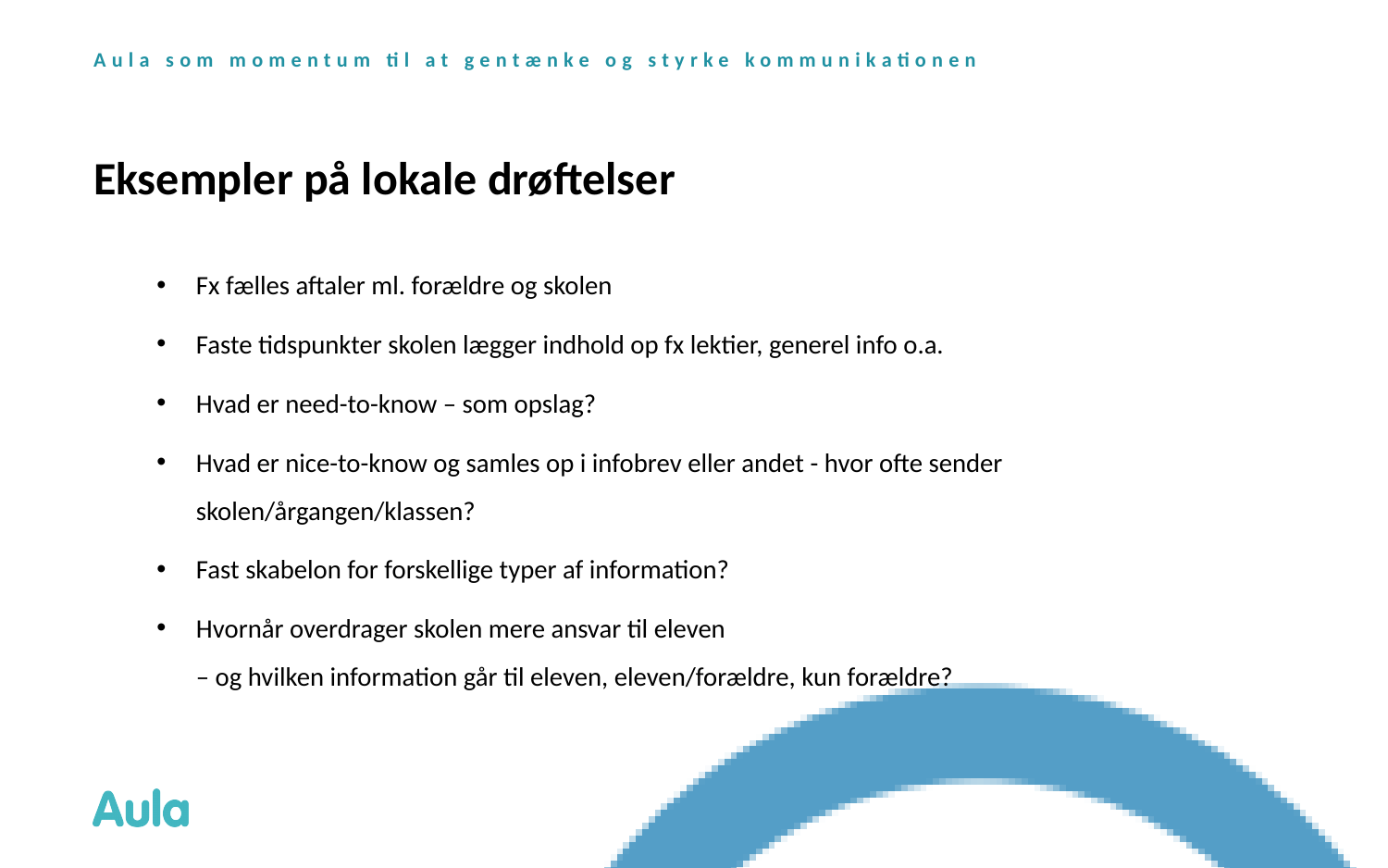

Aula som momentum til at gentænke og styrke kommunikationen
# Eksempler på lokale drøftelser
Fx fælles aftaler ml. forældre og skolen
Faste tidspunkter skolen lægger indhold op fx lektier, generel info o.a.
Hvad er need-to-know – som opslag?
Hvad er nice-to-know og samles op i infobrev eller andet - hvor ofte sender skolen/årgangen/klassen?
Fast skabelon for forskellige typer af information?
Hvornår overdrager skolen mere ansvar til eleven
– og hvilken information går til eleven, eleven/forældre, kun forældre?